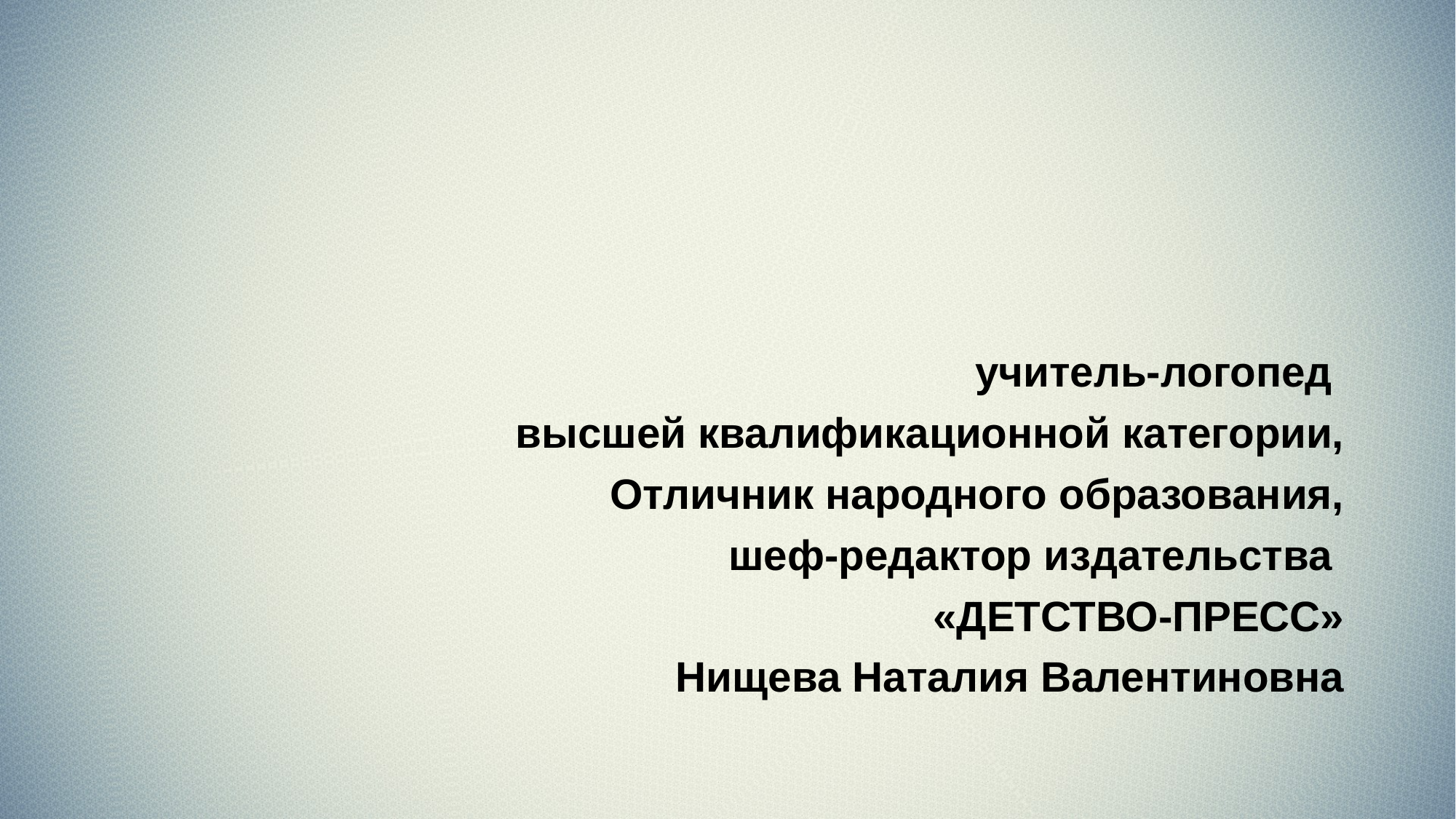

#

учитель-логопед
высшей квалификационной категории,
Отличник народного образования,
шеф-редактор издательства
«ДЕТСТВО-ПРЕСС»
Нищева Наталия Валентиновна